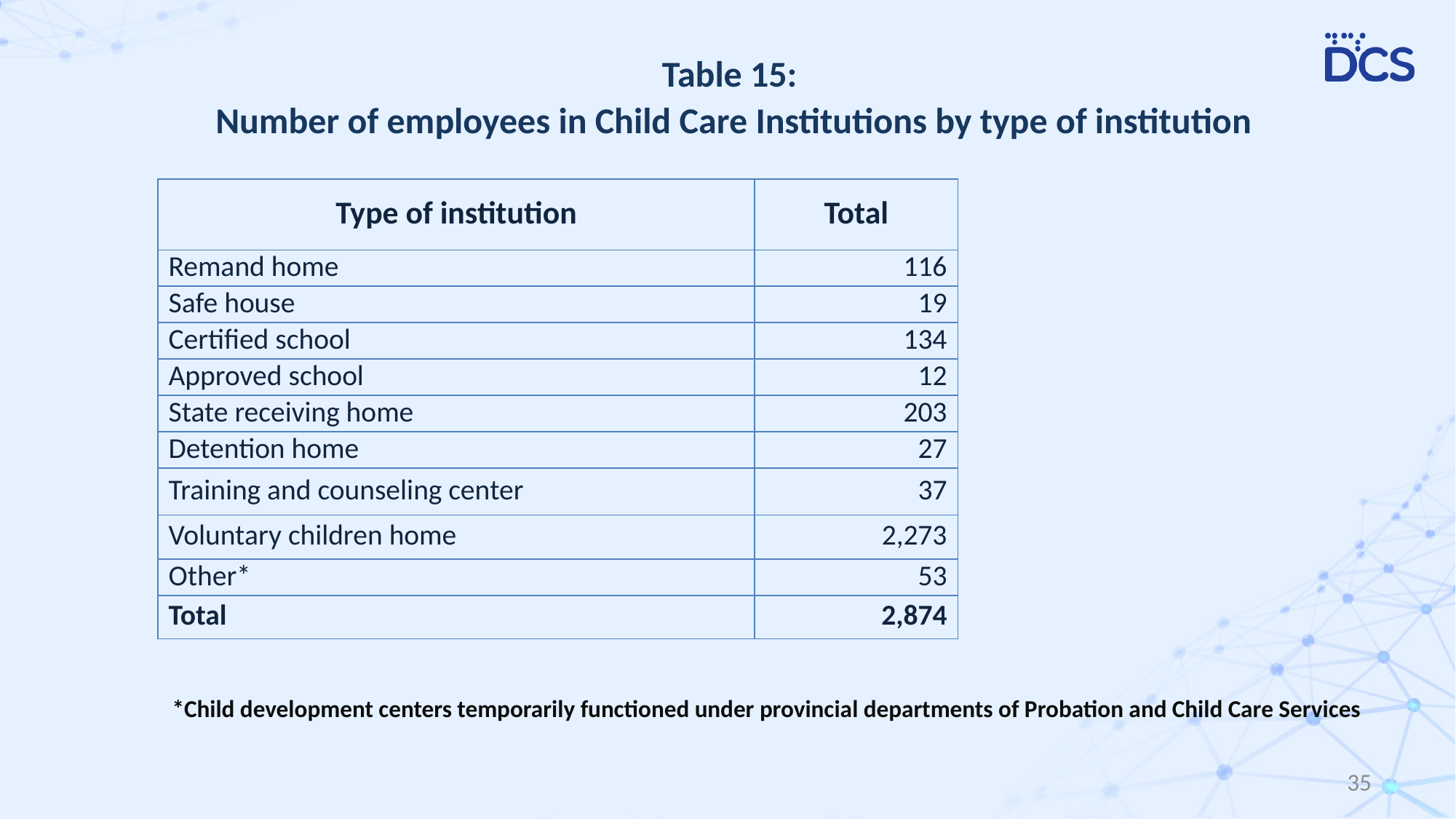

# Table 15: Number of employees in Child Care Institutions by type of institution
| Type of institution | Total |
| --- | --- |
| Remand home | 116 |
| Safe house | 19 |
| Certified school | 134 |
| Approved school | 12 |
| State receiving home | 203 |
| Detention home | 27 |
| Training and counseling center | 37 |
| Voluntary children home | 2,273 |
| Other\* | 53 |
| Total | 2,874 |
*Child development centers temporarily functioned under provincial departments of Probation and Child Care Services
35